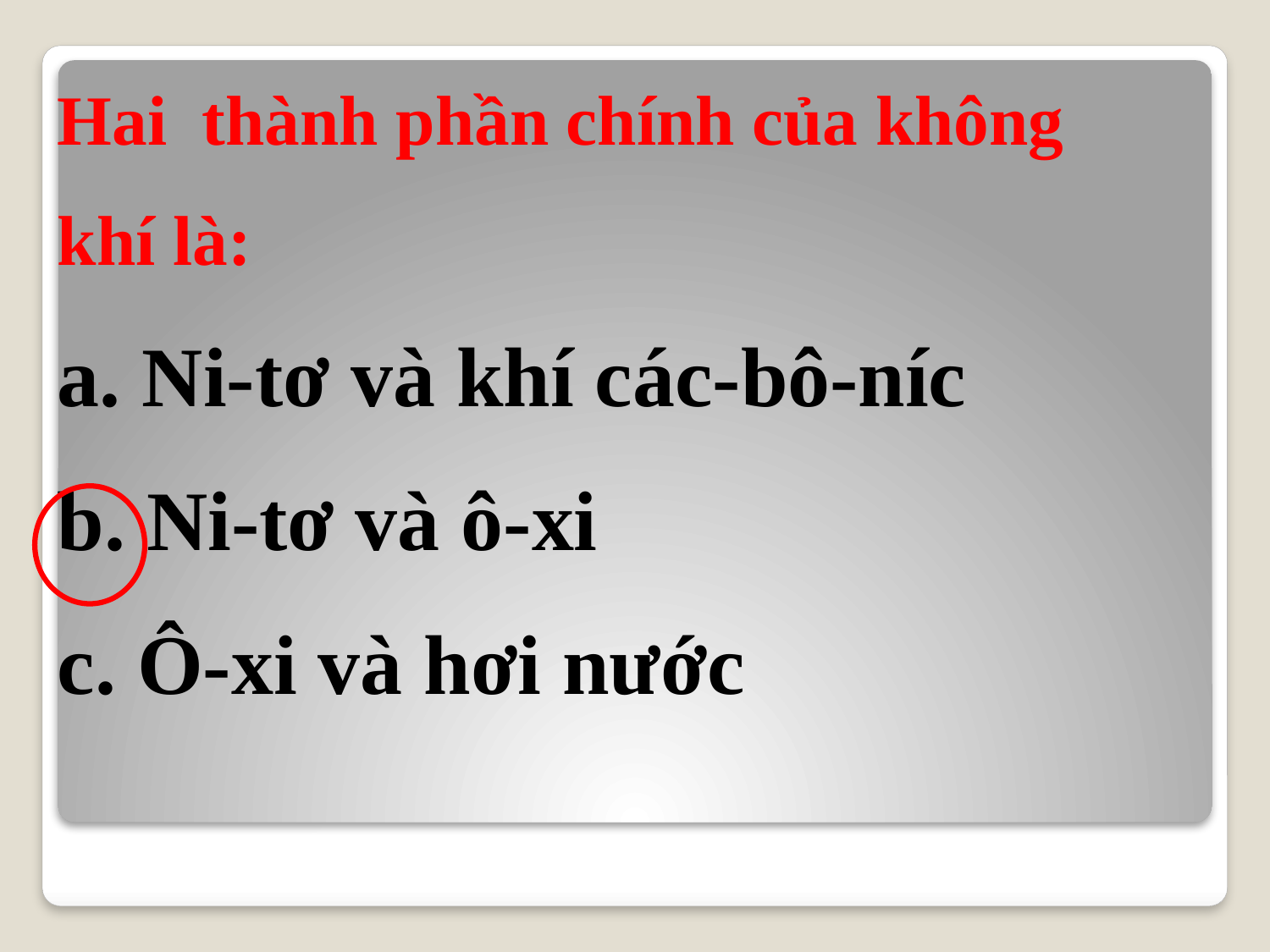

Hai  thành phần chính của không
khí là:
a. Ni-tơ và khí các-bô-níc
b. Ni-tơ và ô-xi
c. Ô-xi và hơi nước
Dong ho
Dong ho
Dong ho
Dong ho
Dong ho
Dong ho
Dong ho
Dong ho
Dong ho
Dong ho

Dong ho
Dong ho